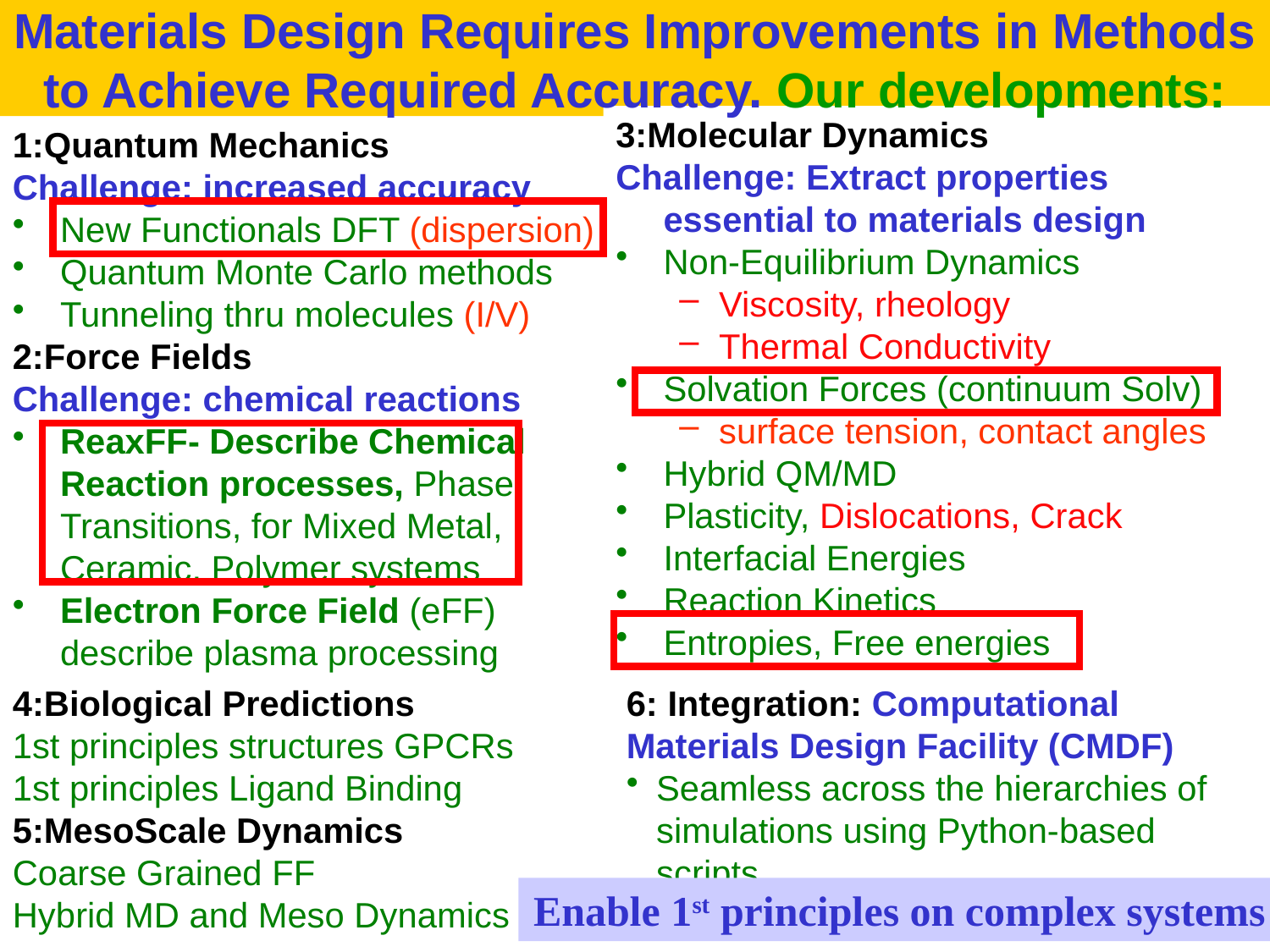

# Materials Design Requires Improvements in Methods to Achieve Required Accuracy. Our developments:
3:Molecular Dynamics
Challenge: Extract properties essential to materials design
Non-Equilibrium Dynamics
Viscosity, rheology
Thermal Conductivity
Solvation Forces (continuum Solv)
surface tension, contact angles
Hybrid QM/MD
Plasticity, Dislocations, Crack
Interfacial Energies
Reaction Kinetics
Entropies, Free energies
1:Quantum Mechanics
Challenge: increased accuracy
New Functionals DFT (dispersion)
Quantum Monte Carlo methods
Tunneling thru molecules (I/V)
2:Force Fields
Challenge: chemical reactions
ReaxFF- Describe Chemical Reaction processes, Phase Transitions, for Mixed Metal, Ceramic, Polymer systems
Electron Force Field (eFF) describe plasma processing

4:Biological Predictions
1st principles structures GPCRs
1st principles Ligand Binding
5:MesoScale Dynamics
Coarse Grained FF
Hybrid MD and Meso Dynamics
6: Integration: Computational Materials Design Facility (CMDF)
Seamless across the hierarchies of simulations using Python-based scripts
Enable 1st principles on complex systems
4